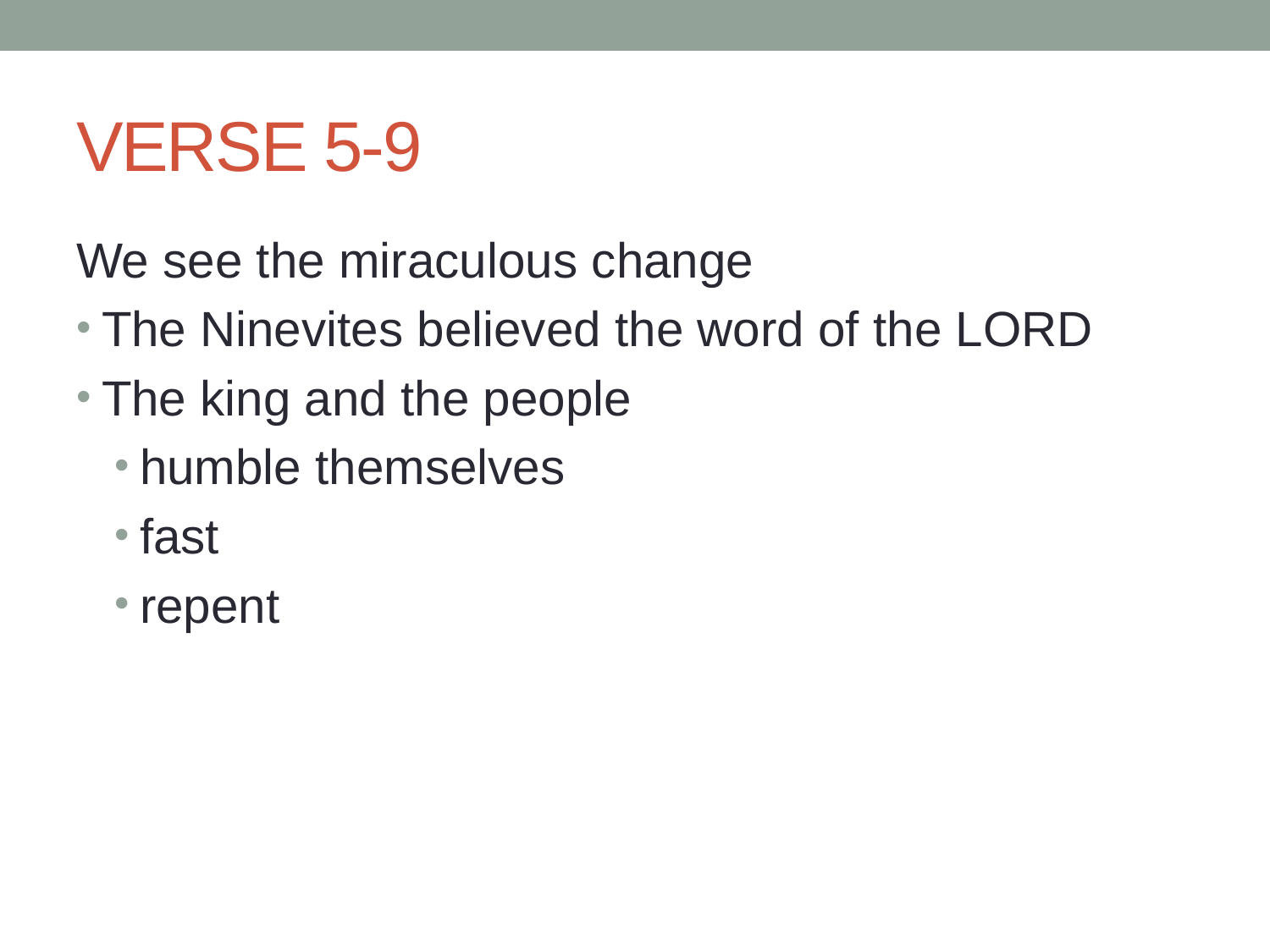

# VERSE 5-9
We see the miraculous change
The Ninevites believed the word of the LORD
The king and the people
humble themselves
fast
repent